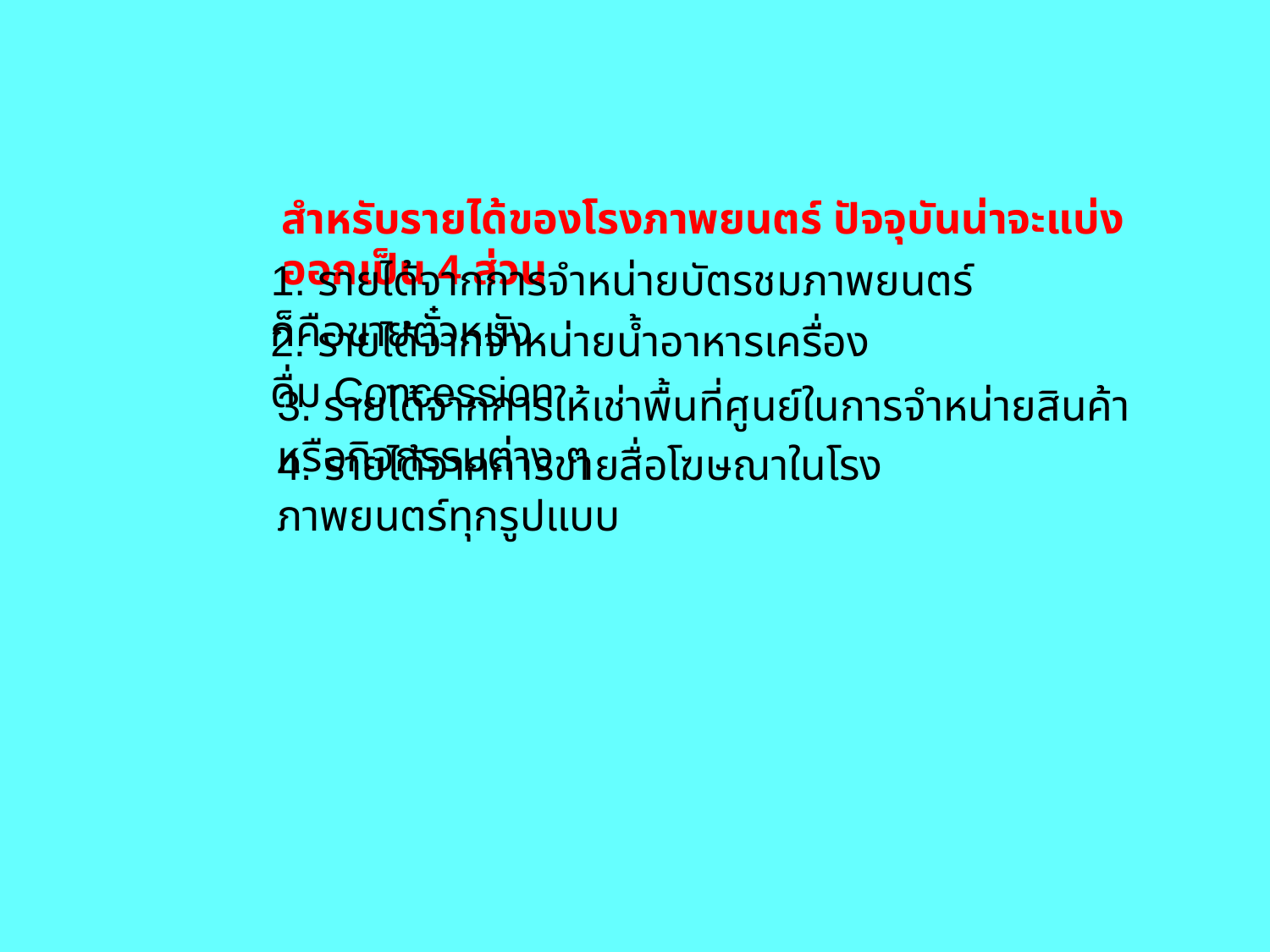

สำหรับรายได้ของโรงภาพยนตร์ ปัจจุบันน่าจะแบ่งออกเป็น 4 ส่วน
1. รายได้จากการจำหน่ายบัตรชมภาพยนตร์ ก็คือขายตั๋วหนัง
2. รายได้จากจำหน่ายน้ำอาหารเครื่องดื่ม Concession
3. รายได้จากการให้เช่าพื้นที่ศูนย์ในการจำหน่ายสินค้าหรือกิจกรรมต่าง ๆ
4. รายได้จากการขายสื่อโฆษณาในโรงภาพยนตร์ทุกรูปแบบ